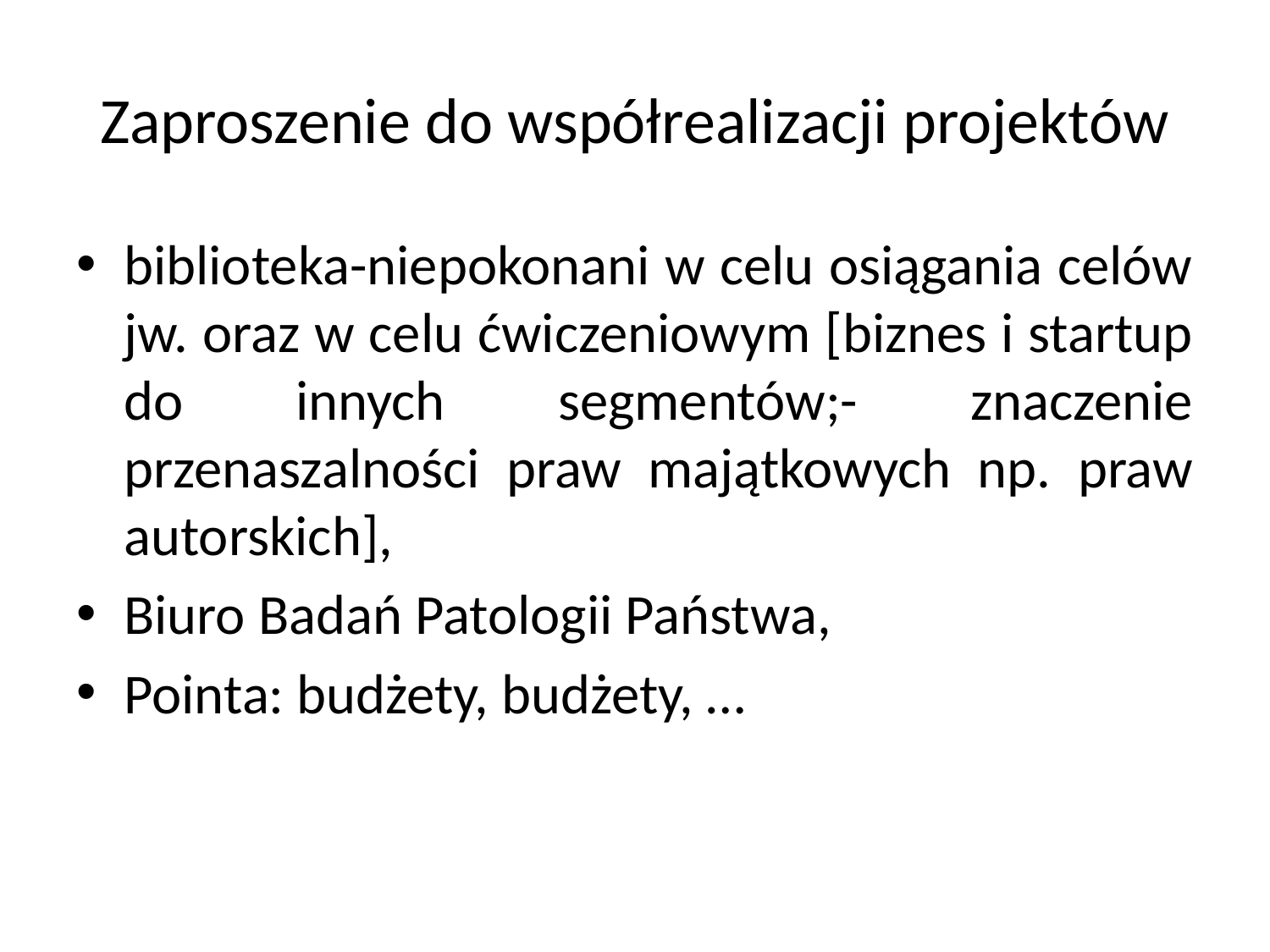

# Zaproszenie do współrealizacji projektów
biblioteka-niepokonani w celu osiągania celów jw. oraz w celu ćwiczeniowym [biznes i startup do innych segmentów;- znaczenie przenaszalności praw majątkowych np. praw autorskich],
Biuro Badań Patologii Państwa,
Pointa: budżety, budżety, …